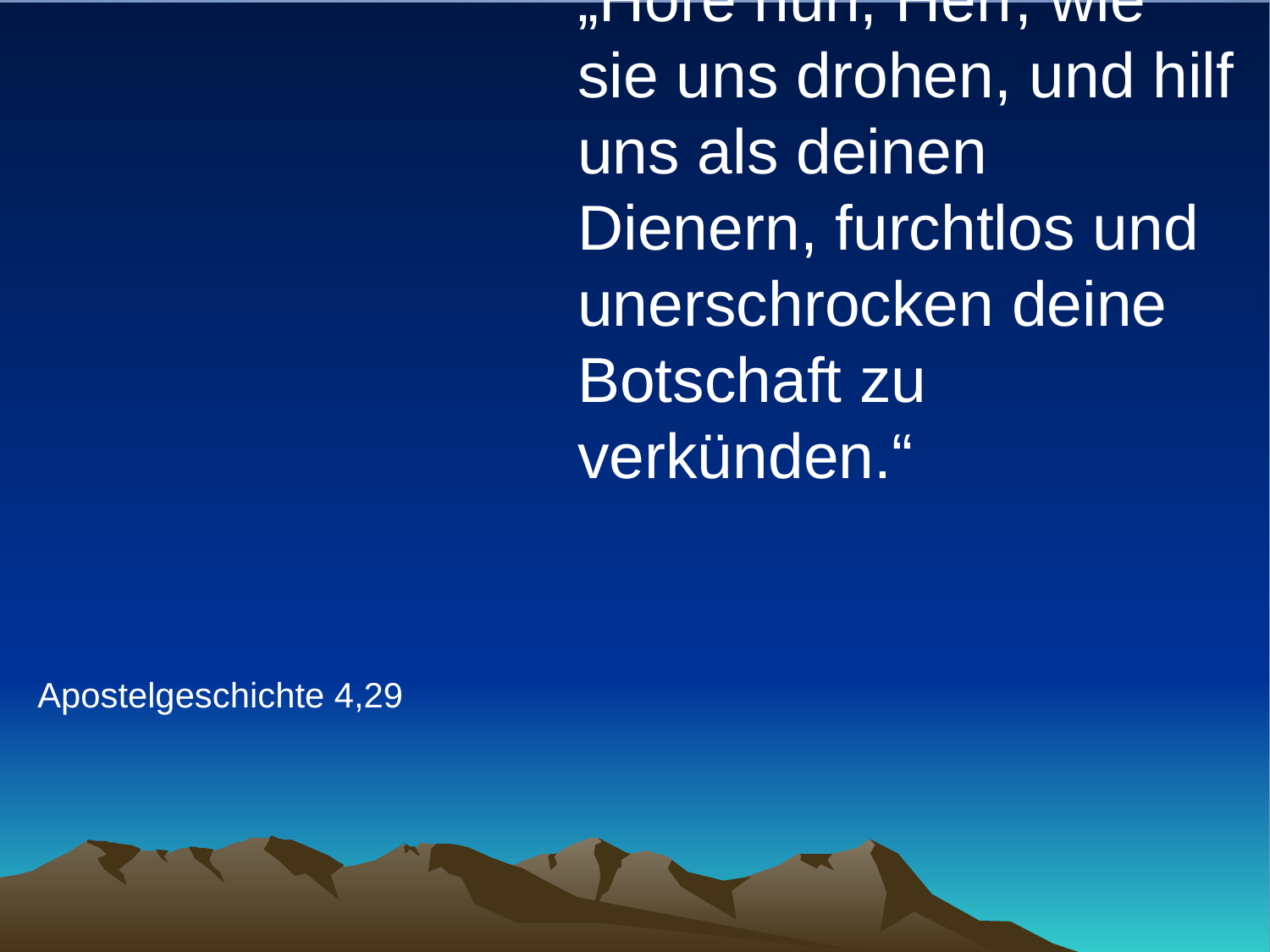

# „Höre nun, Herr, wie sie uns drohen, und hilf uns als deinen Dienern, furchtlos und unerschrocken deine Botschaft zu verkünden.“
Apostelgeschichte 4,29